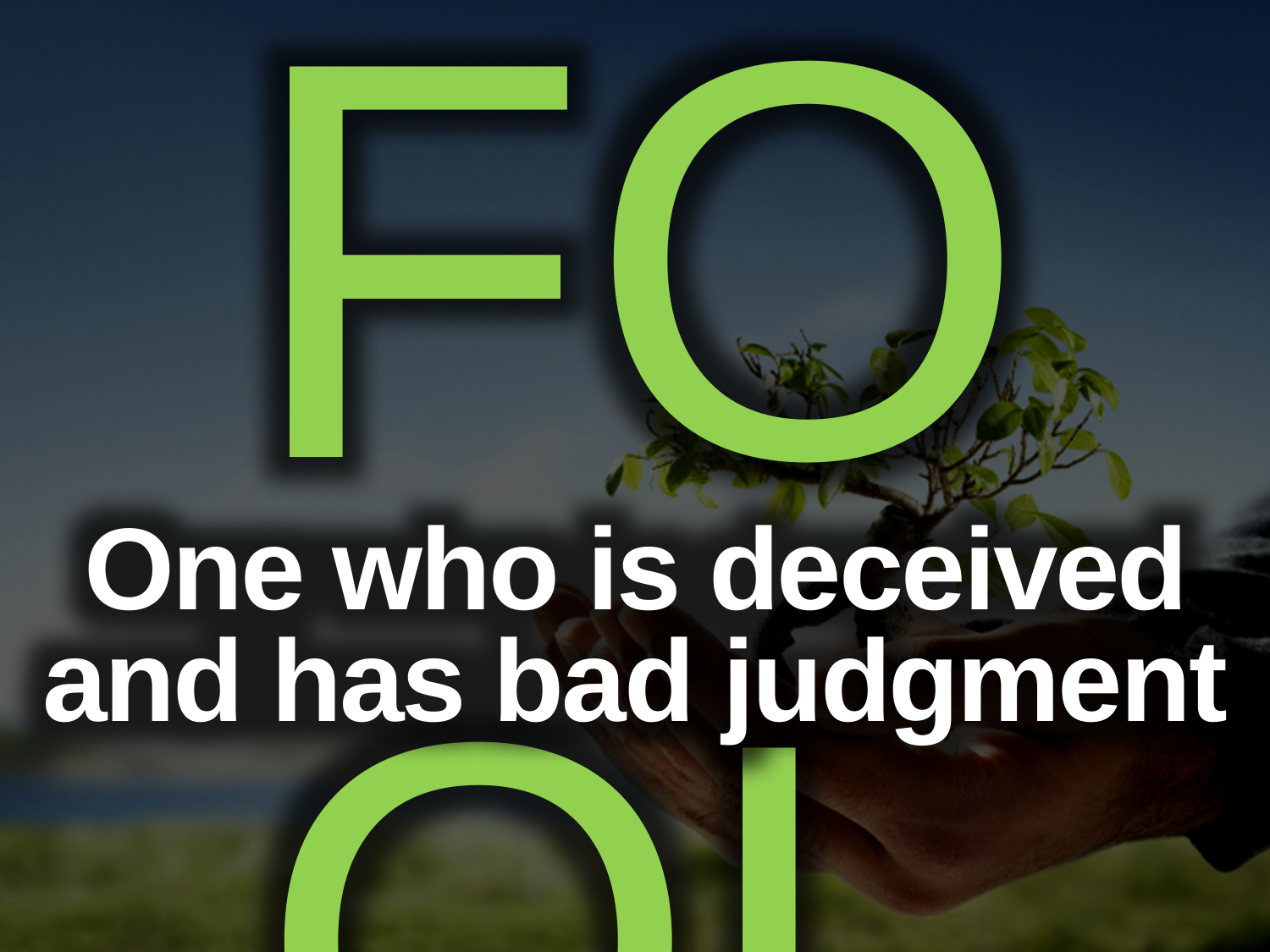

FOOL
One who is deceived and has bad judgment